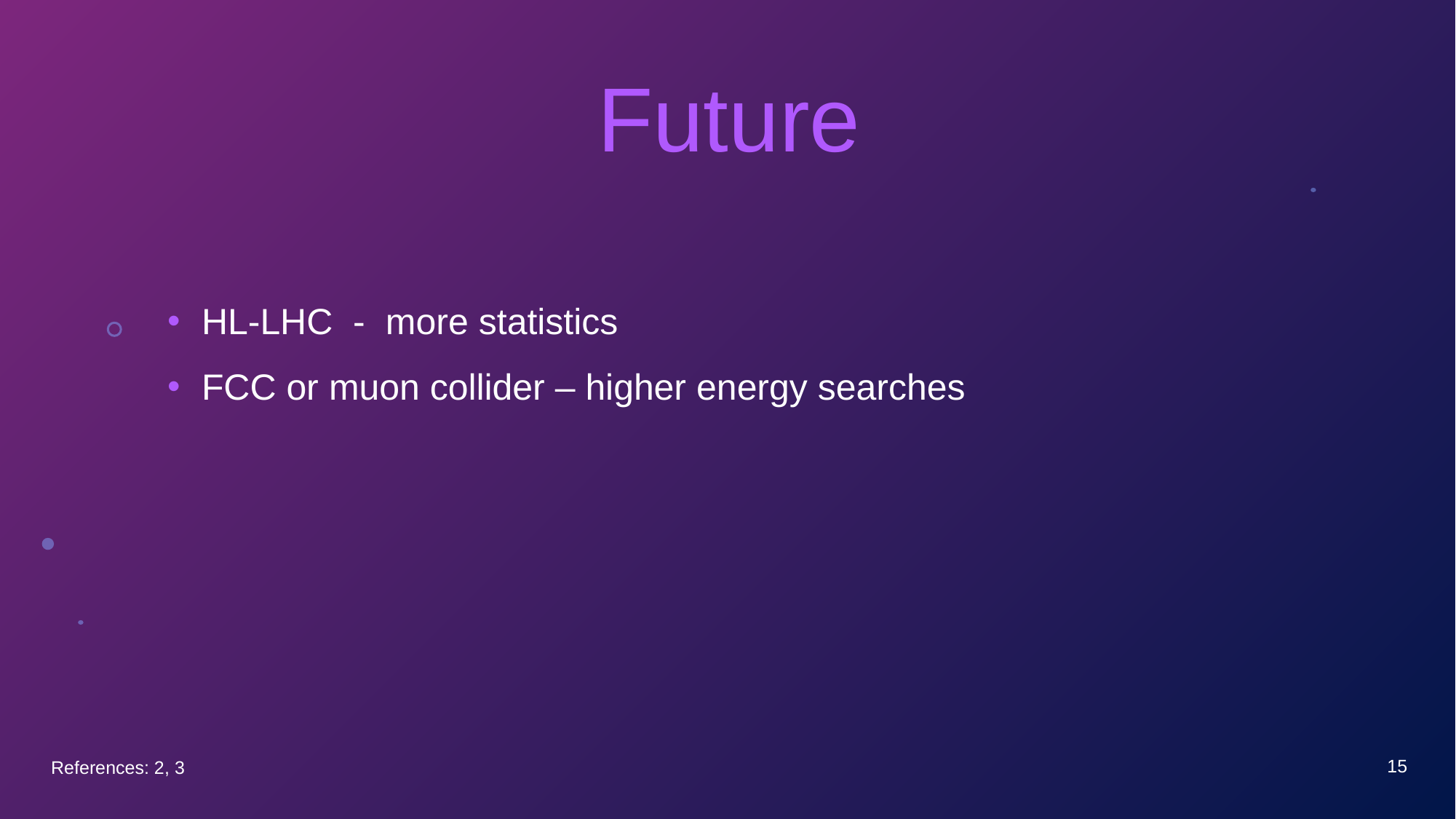

# Future
HL-LHC  -  more statistics
FCC or muon collider – higher energy searches
15
References: 2, 3